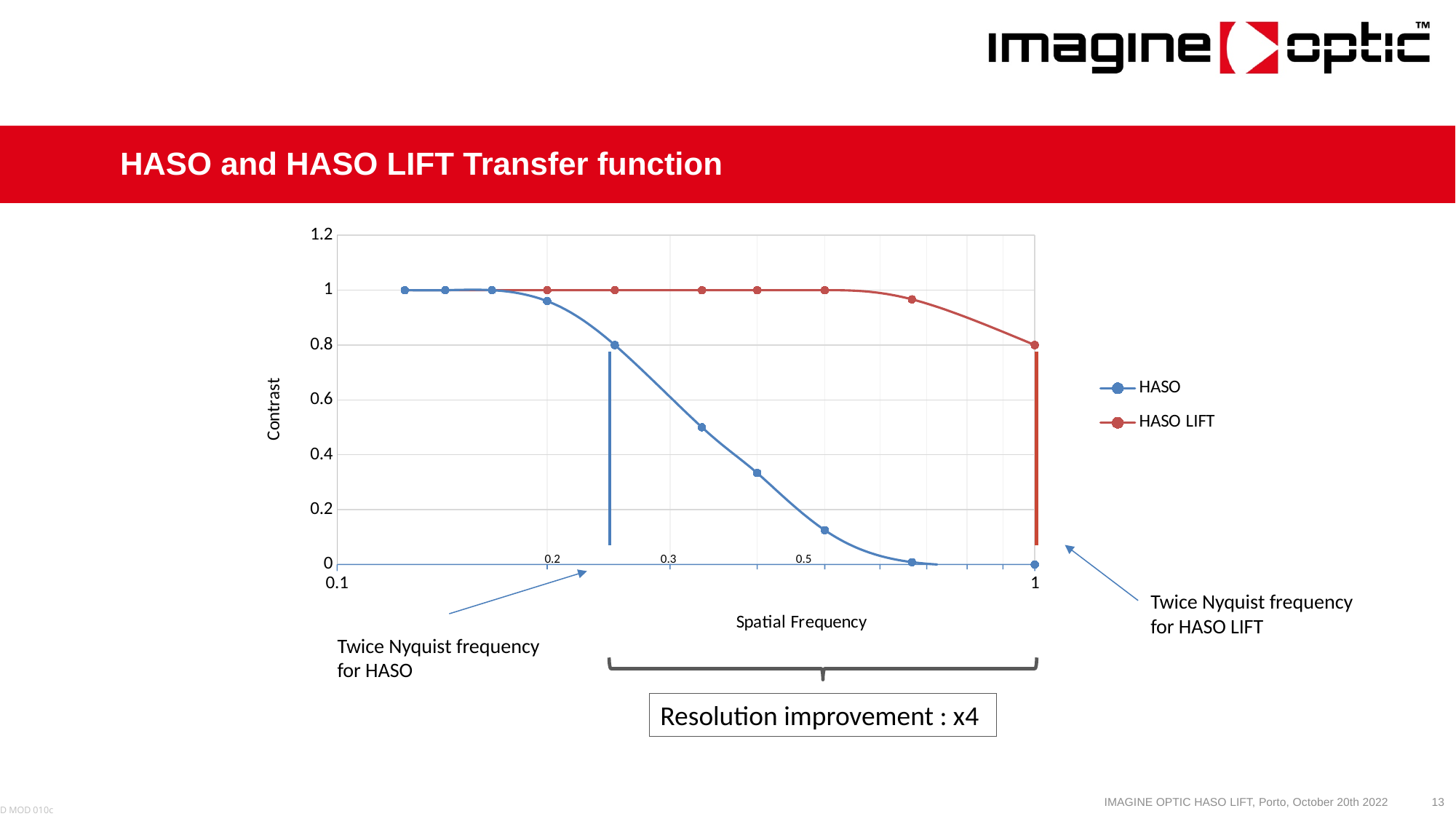

HASO and HASO LIFT Transfer function

### Chart

| Category | HASO | HASO LIFT |
|---|---|---|
0.2
0.3
0.5
Twice Nyquist frequency
for HASO LIFT
Twice Nyquist frequency
for HASO
Resolution improvement : x4